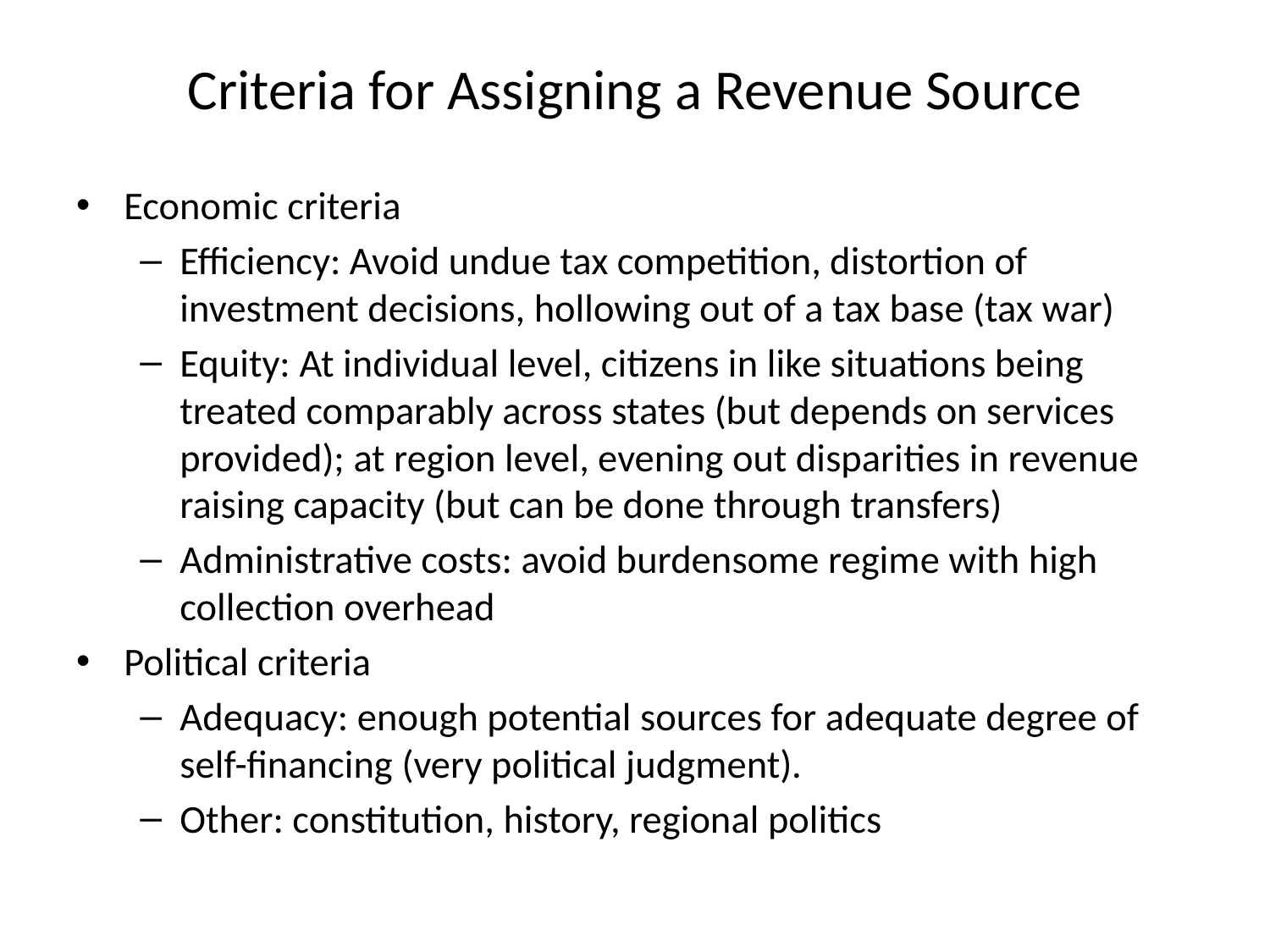

# Criteria for Assigning a Revenue Source
Economic criteria
Efficiency: Avoid undue tax competition, distortion of investment decisions, hollowing out of a tax base (tax war)
Equity: At individual level, citizens in like situations being treated comparably across states (but depends on services provided); at region level, evening out disparities in revenue raising capacity (but can be done through transfers)
Administrative costs: avoid burdensome regime with high collection overhead
Political criteria
Adequacy: enough potential sources for adequate degree of self-financing (very political judgment).
Other: constitution, history, regional politics